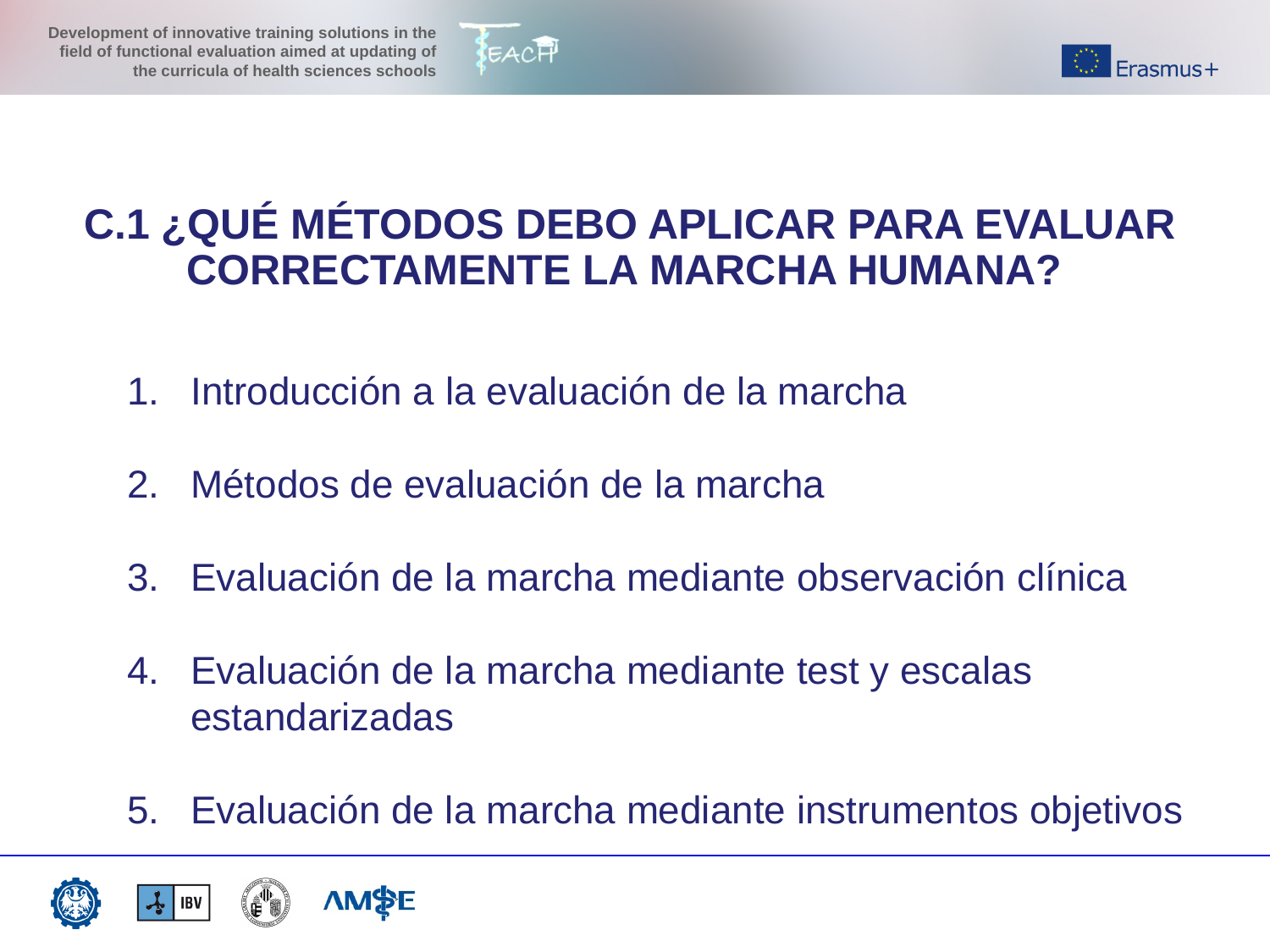

C.1 ¿QUÉ MÉTODOS DEBO APLICAR PARA EVALUAR CORRECTAMENTE LA MARCHA HUMANA?
Introducción a la evaluación de la marcha

Métodos de evaluación de la marcha

Evaluación de la marcha mediante observación clínica

Evaluación de la marcha mediante test y escalas estandarizadas

Evaluación de la marcha mediante instrumentos objetivos